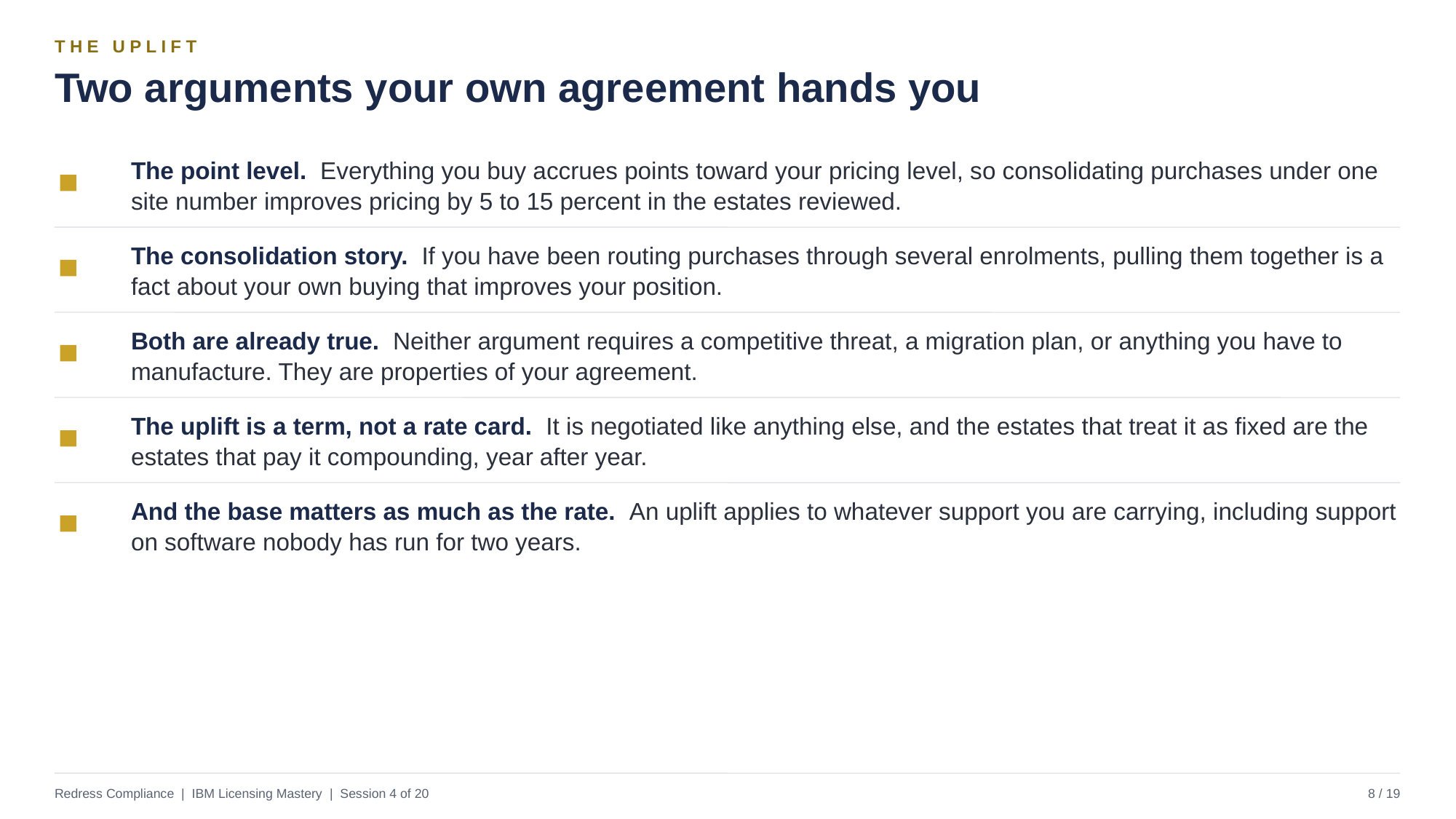

THE UPLIFT
Two arguments your own agreement hands you
The point level.  Everything you buy accrues points toward your pricing level, so consolidating purchases under one site number improves pricing by 5 to 15 percent in the estates reviewed.

The consolidation story.  If you have been routing purchases through several enrolments, pulling them together is a fact about your own buying that improves your position.

Both are already true.  Neither argument requires a competitive threat, a migration plan, or anything you have to manufacture. They are properties of your agreement.

The uplift is a term, not a rate card.  It is negotiated like anything else, and the estates that treat it as fixed are the estates that pay it compounding, year after year.

And the base matters as much as the rate.  An uplift applies to whatever support you are carrying, including support on software nobody has run for two years.

Redress Compliance  |  IBM Licensing Mastery  |  Session 4 of 20
8 / 19